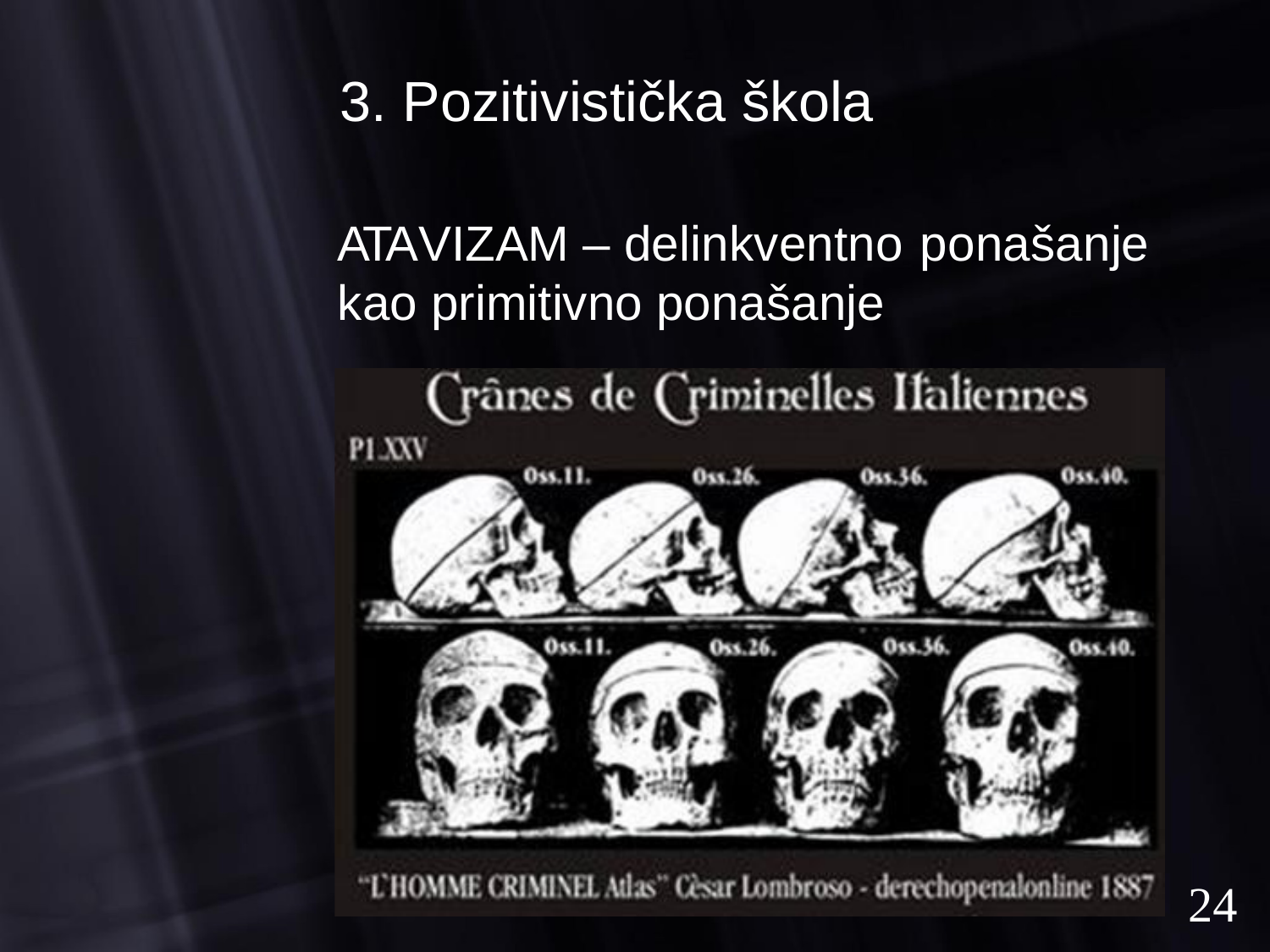

3. Pozitivistička škola

ATAVIZAM – delinkventno
ponašanje
kao
primitivno
ponašanje

24